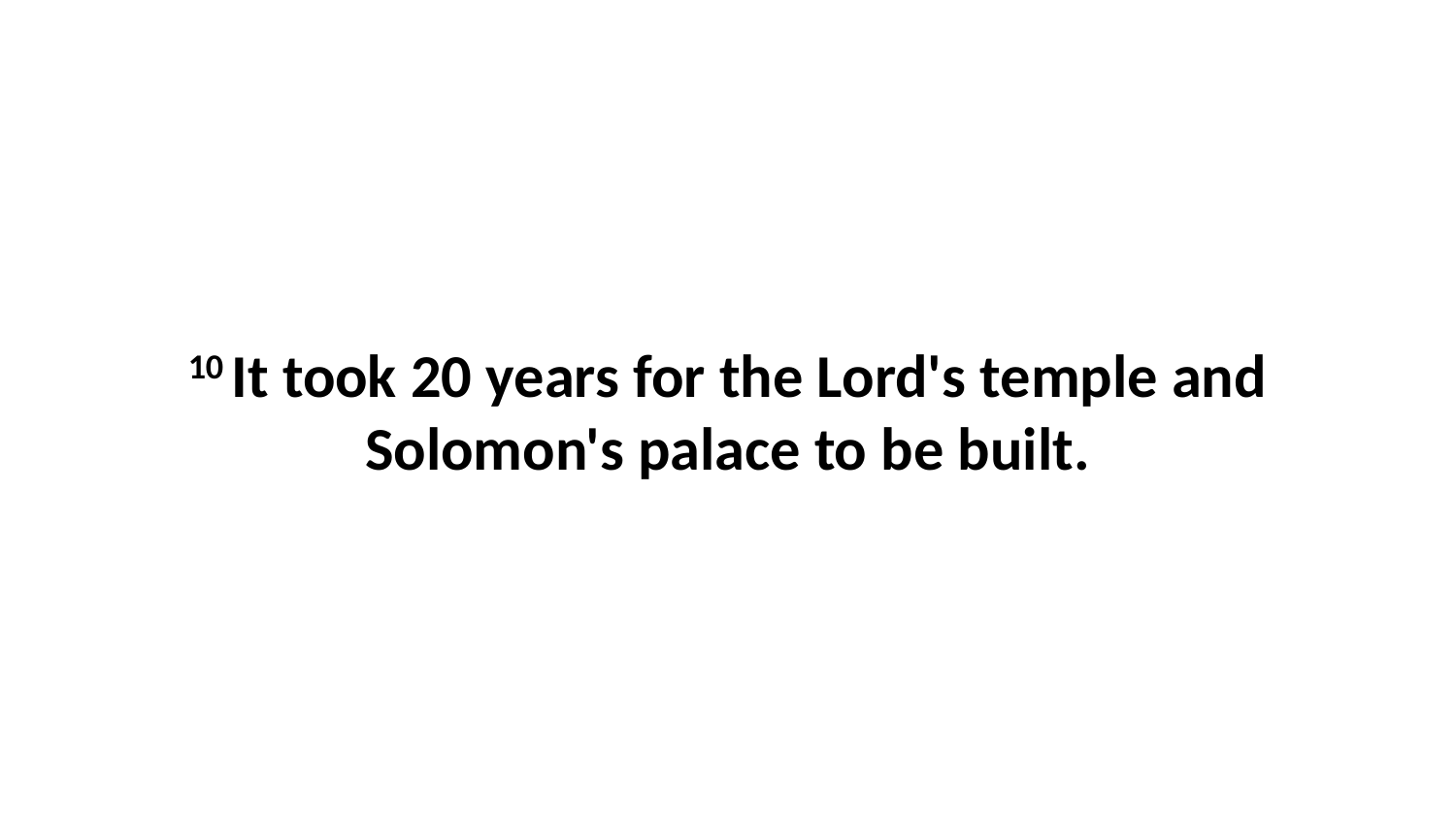

10 It took 20 years for the Lord's temple and Solomon's palace to be built.